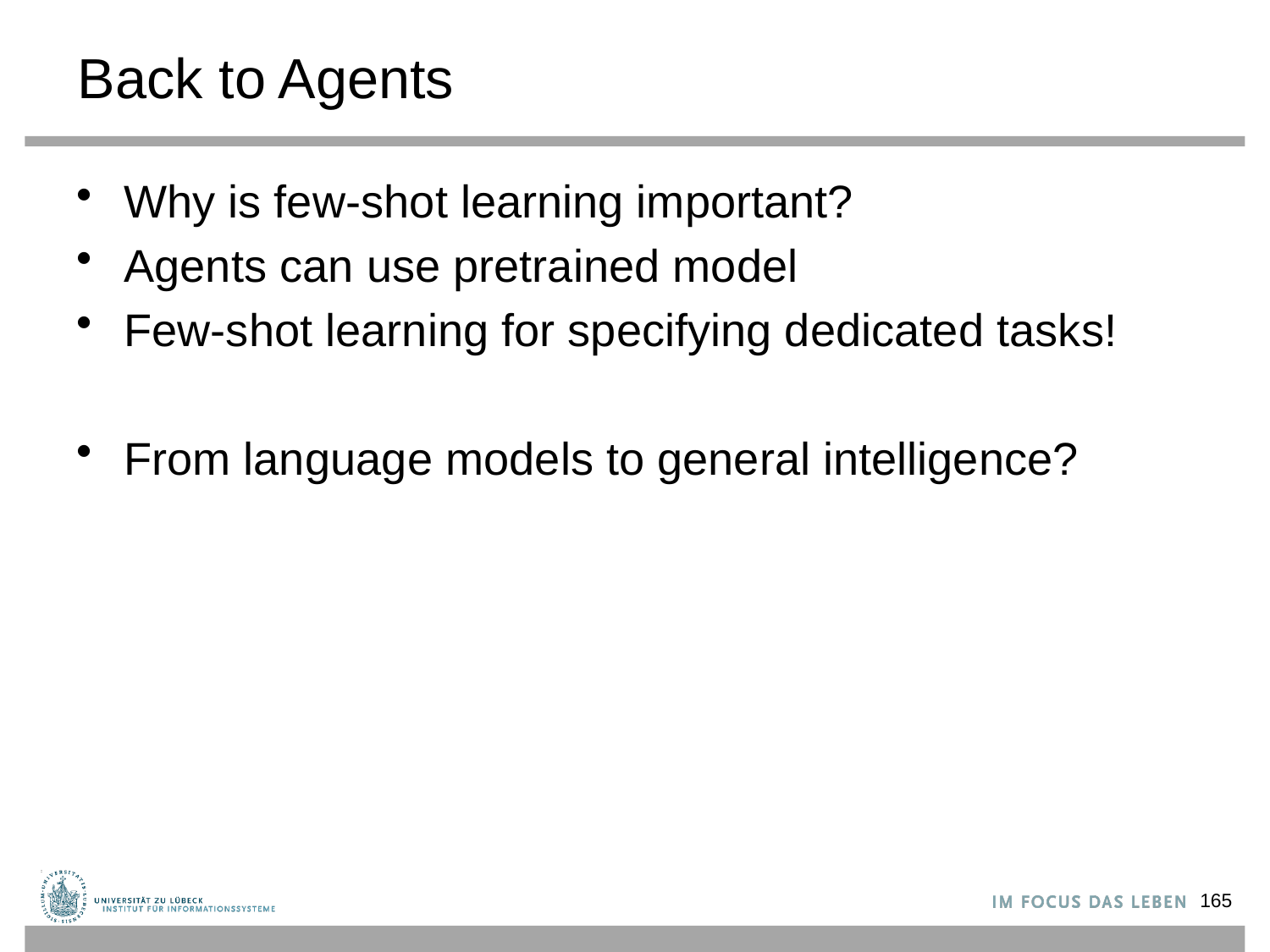

# Back to Agents
Why is few-shot learning important?
Agents can use pretrained model
Few-shot learning for specifying dedicated tasks!

From language models to general intelligence?
165